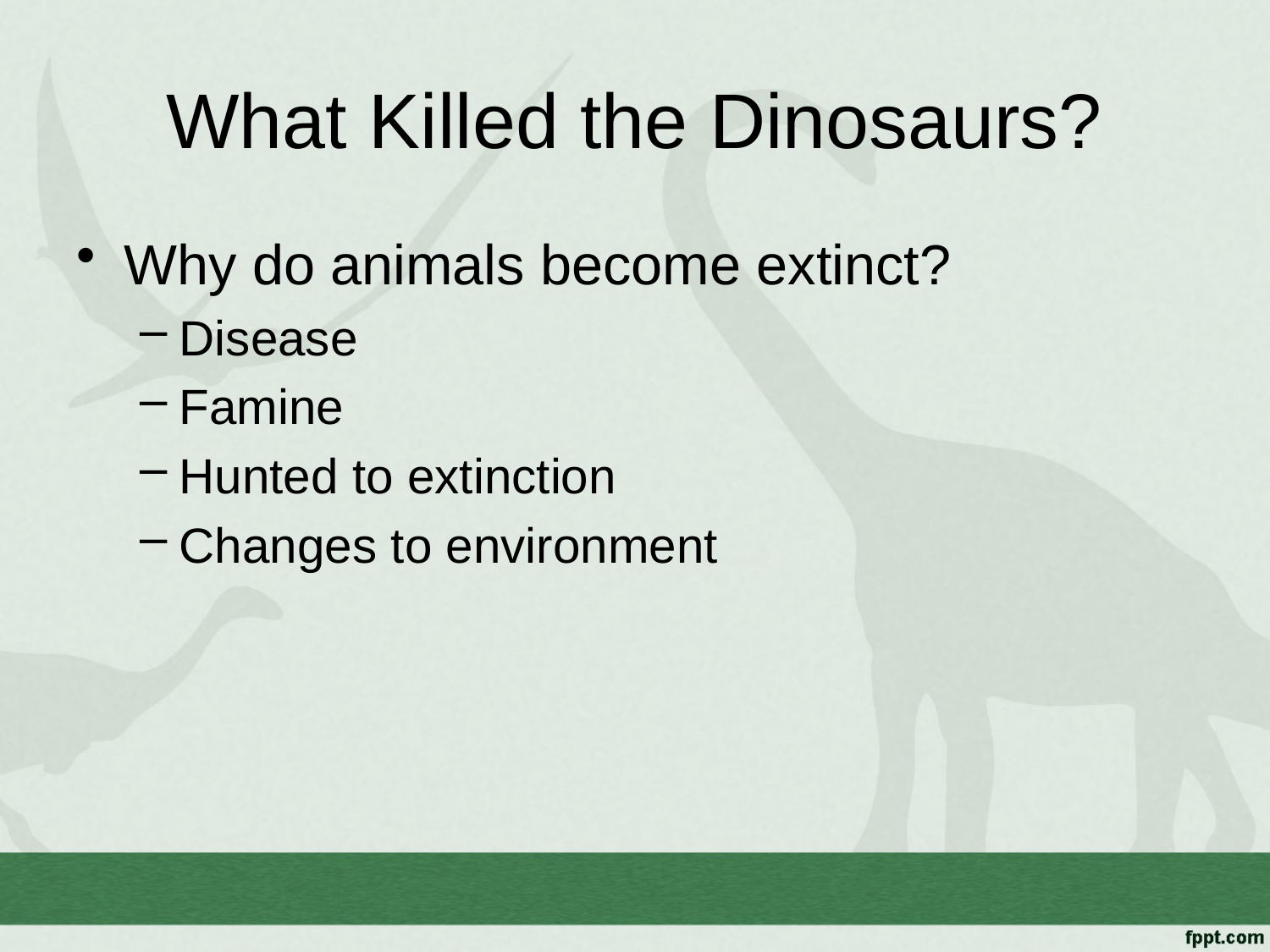

# What Killed the Dinosaurs?
Why do animals become extinct?
Disease
Famine
Hunted to extinction
Changes to environment